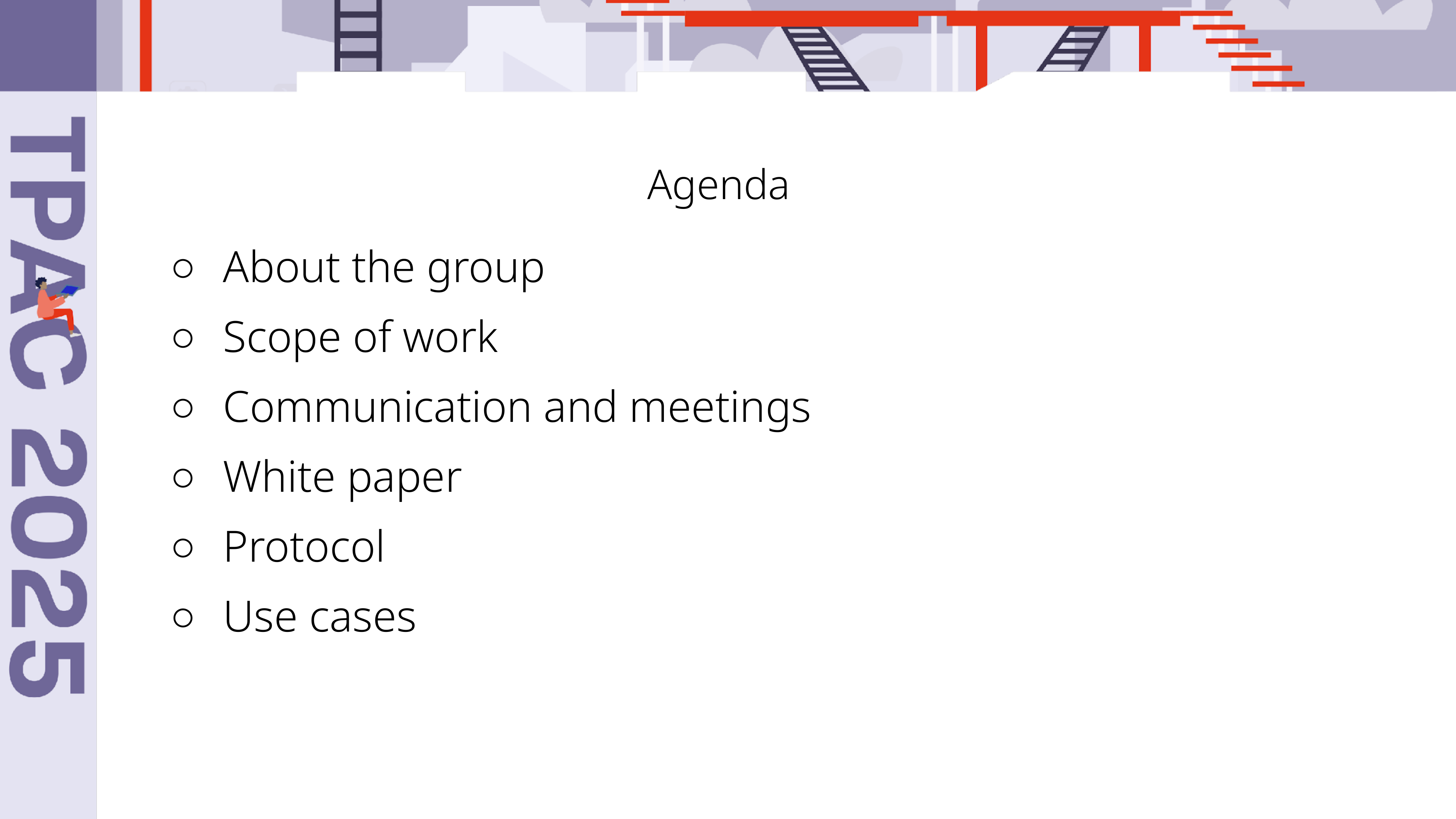

Agenda
About the group
Scope of work
Communication and meetings
White paper
Protocol
Use cases